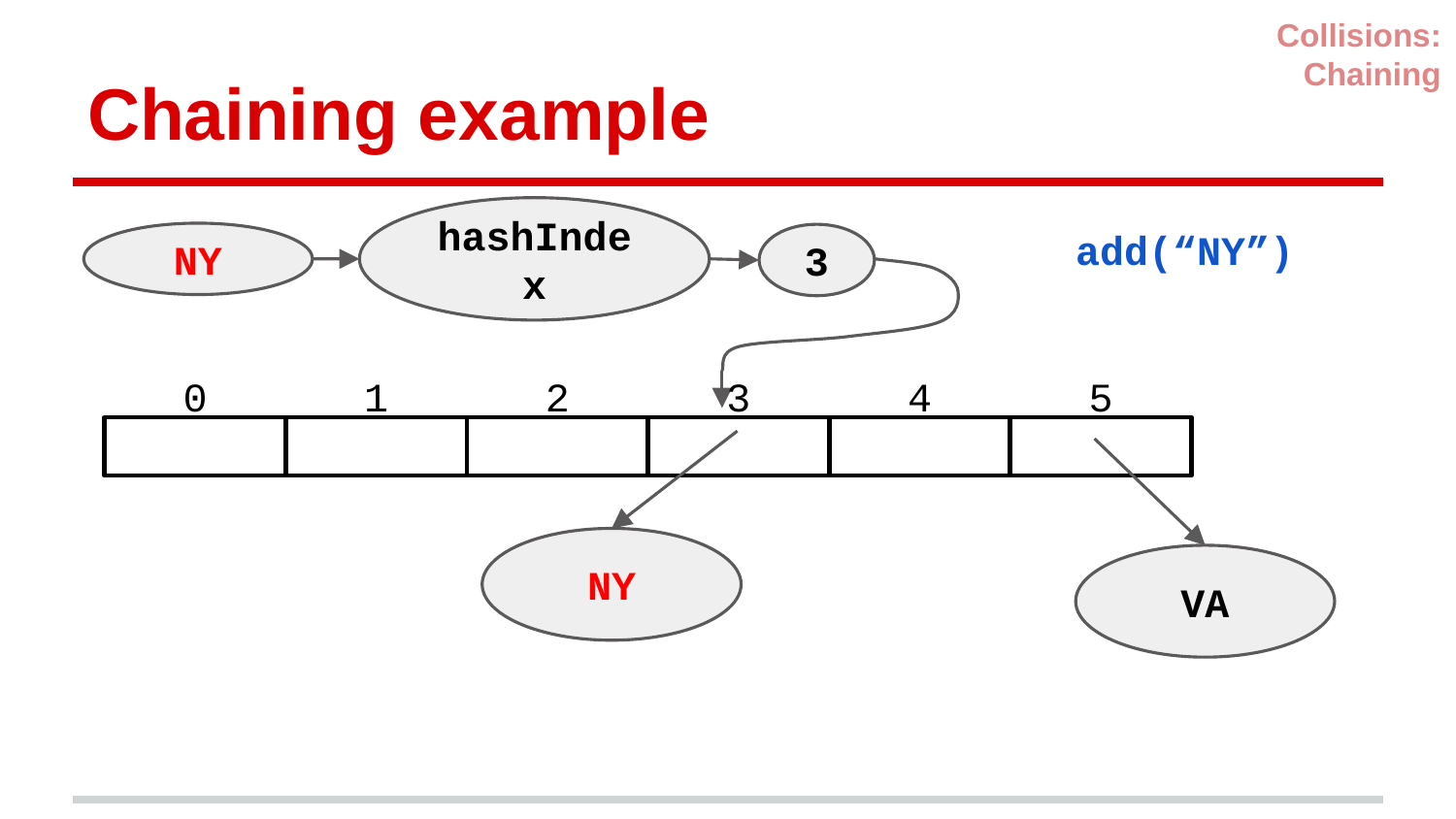

Collisions: Chaining

# Chaining example
hashIndex
add(“NY”)
NY
3

0
1
2
3
4
5

NY
VA